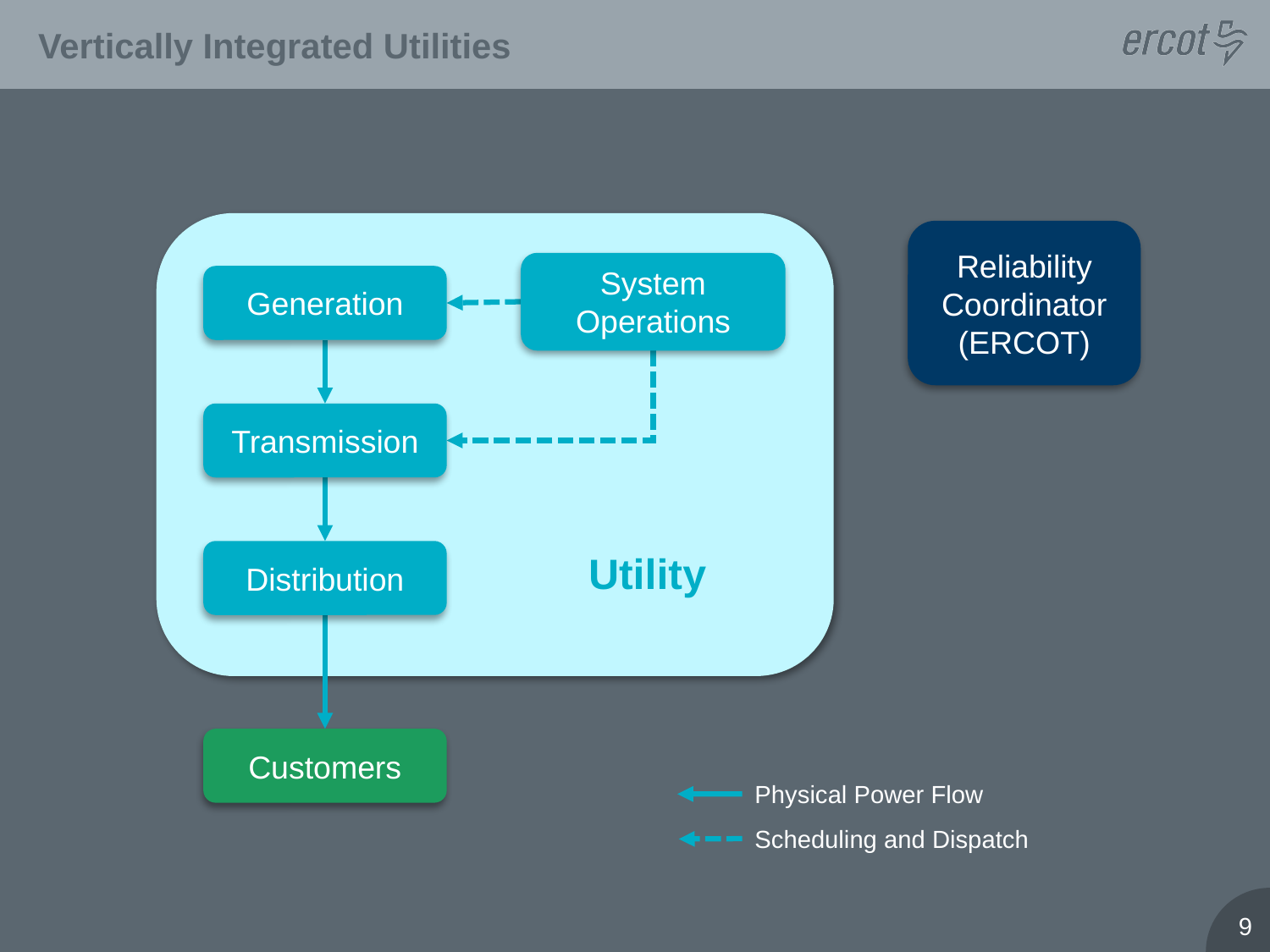

# Vertically Integrated Utilities

Utility
Reliability Coordinator
(ERCOT)
System Operations
Generation
Transmission
Distribution
Customers
Physical Power Flow
Scheduling and Dispatch